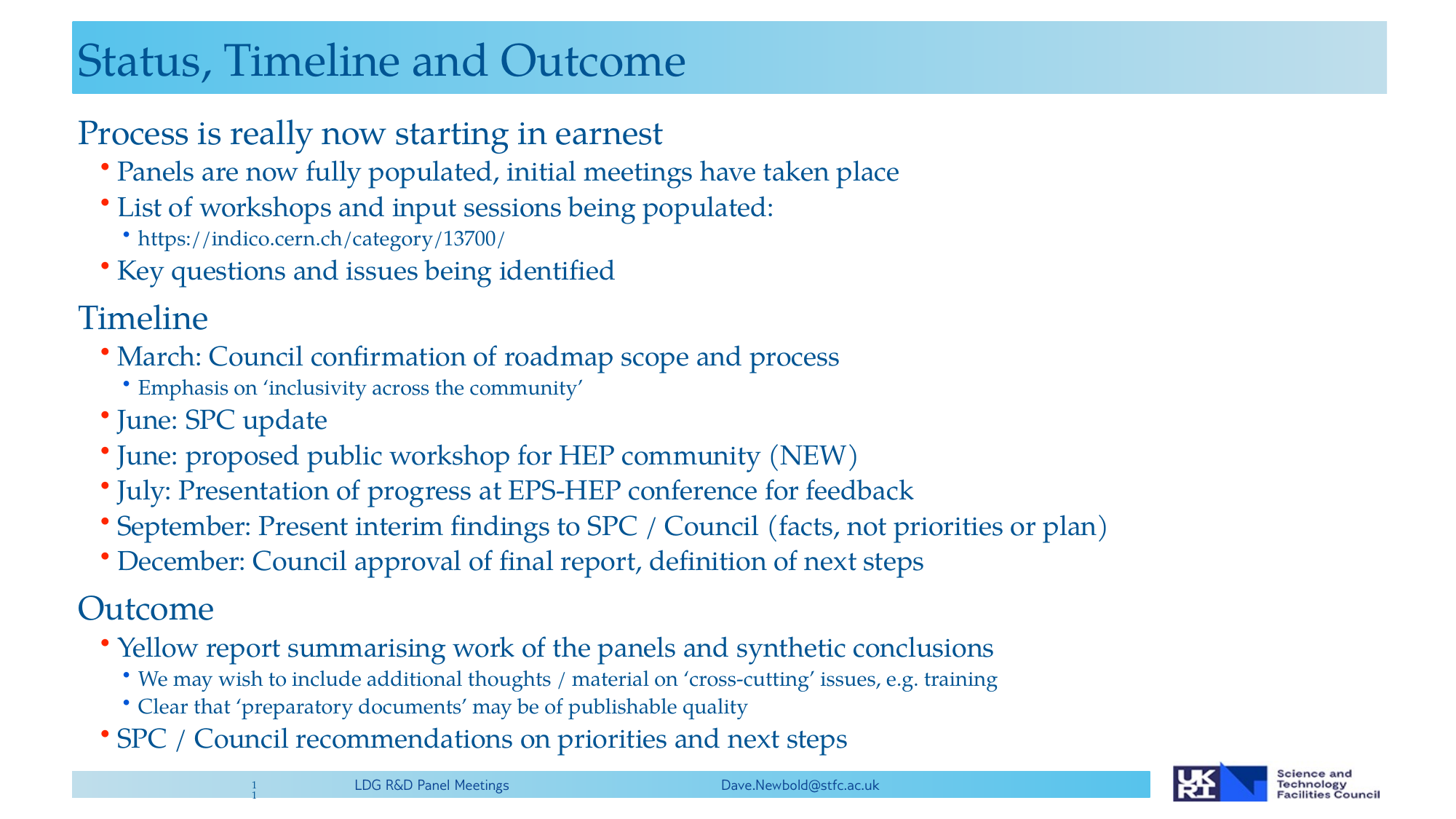

# Status, Timeline and Outcome
Process is really now starting in earnest
Panels are now fully populated, initial meetings have taken place
List of workshops and input sessions being populated:
https://indico.cern.ch/category/13700/
Key questions and issues being identified
Timeline
March: Council confirmation of roadmap scope and process
Emphasis on ‘inclusivity across the community’
June: SPC update
June: proposed public workshop for HEP community (NEW)
July: Presentation of progress at EPS-HEP conference for feedback
September: Present interim findings to SPC / Council (facts, not priorities or plan)
December: Council approval of final report, definition of next steps
Outcome
Yellow report summarising work of the panels and synthetic conclusions
We may wish to include additional thoughts / material on ‘cross-cutting’ issues, e.g. training
Clear that ‘preparatory documents’ may be of publishable quality
SPC / Council recommendations on priorities and next steps
11